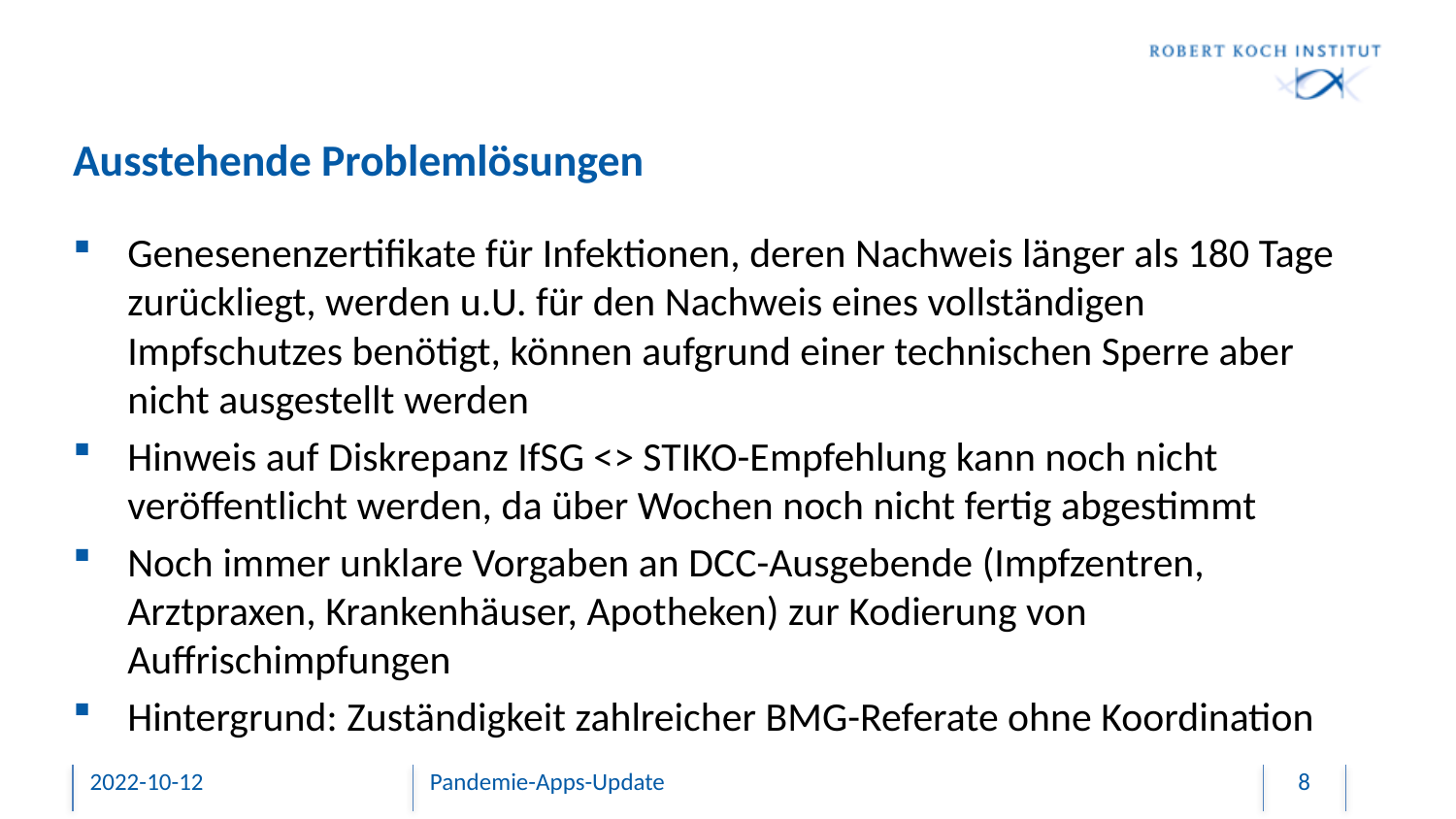

# Ausstehende Problemlösungen
Genesenenzertifikate für Infektionen, deren Nachweis länger als 180 Tage zurückliegt, werden u.U. für den Nachweis eines vollständigen Impfschutzes benötigt, können aufgrund einer technischen Sperre aber nicht ausgestellt werden
Hinweis auf Diskrepanz IfSG <> STIKO-Empfehlung kann noch nicht veröffentlicht werden, da über Wochen noch nicht fertig abgestimmt
Noch immer unklare Vorgaben an DCC-Ausgebende (Impfzentren, Arztpraxen, Krankenhäuser, Apotheken) zur Kodierung von Auffrischimpfungen
Hintergrund: Zuständigkeit zahlreicher BMG-Referate ohne Koordination
2022-10-12
Pandemie-Apps-Update
8